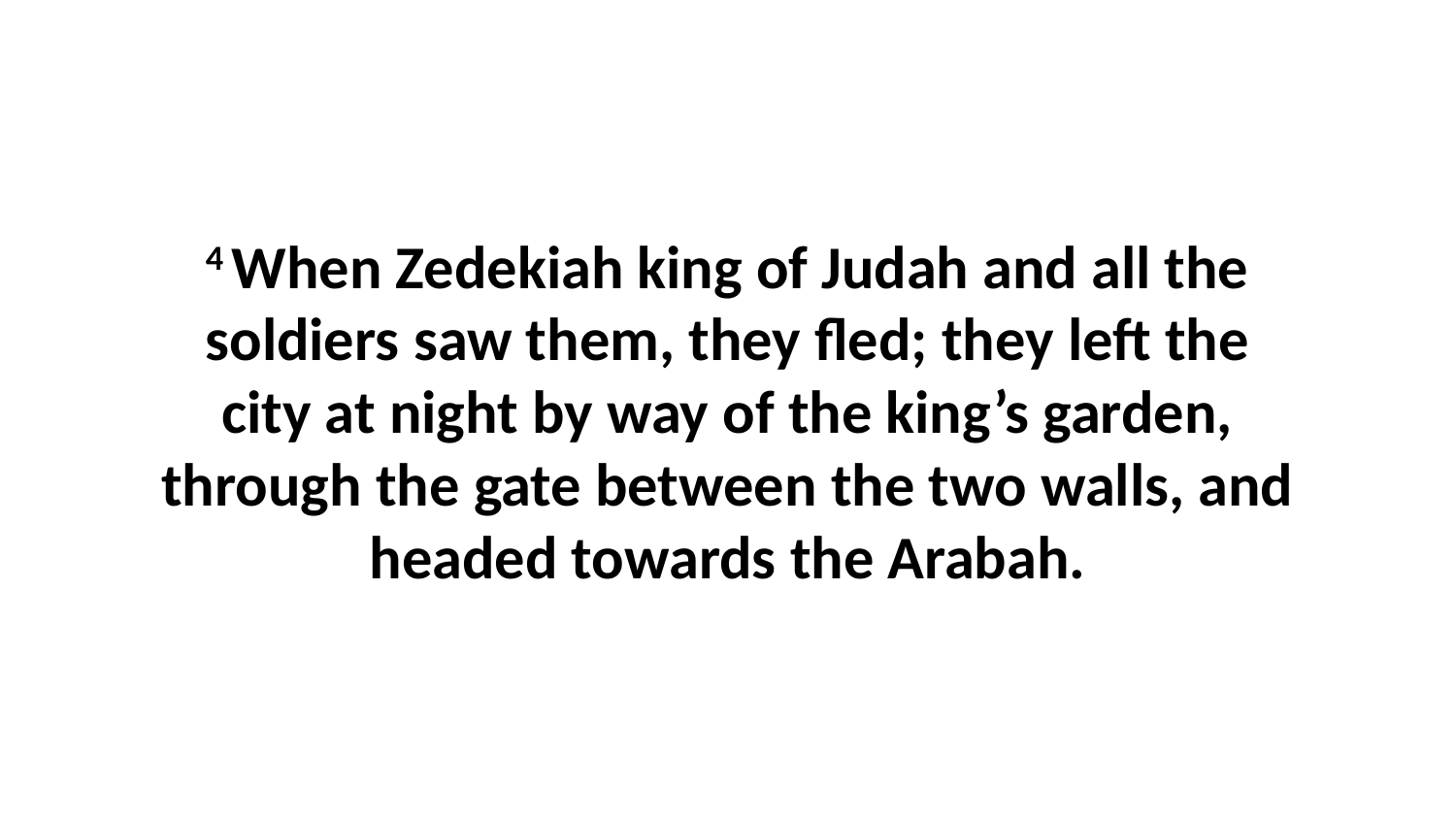

4 When Zedekiah king of Judah and all the soldiers saw them, they fled; they left the city at night by way of the king’s garden, through the gate between the two walls, and headed towards the Arabah.